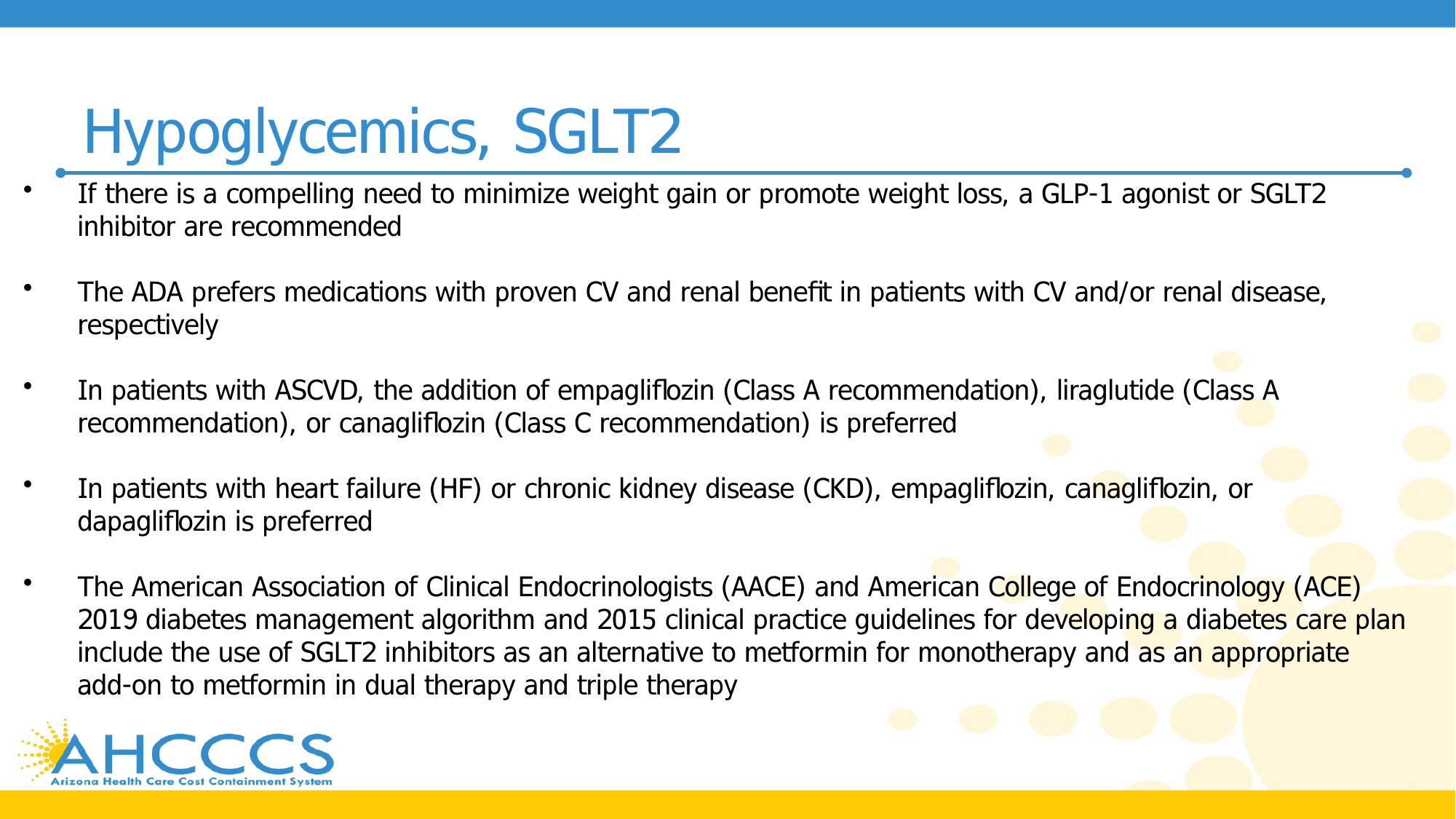

# Hypoglycemics, SGLT2
If there is a compelling need to minimize weight gain or promote weight loss, a GLP-1 agonist or SGLT2 inhibitor are recommended

The ADA prefers medications with proven CV and renal benefit in patients with CV and/or renal disease, respectively

In patients with ASCVD, the addition of empagliflozin (Class A recommendation), liraglutide (Class A recommendation), or canagliflozin (Class C recommendation) is preferred

In patients with heart failure (HF) or chronic kidney disease (CKD), empagliflozin, canagliflozin, or dapagliflozin is preferred

The American Association of Clinical Endocrinologists (AACE) and American College of Endocrinology (ACE) 2019 diabetes management algorithm and 2015 clinical practice guidelines for developing a diabetes care plan include the use of SGLT2 inhibitors as an alternative to metformin for monotherapy and as an appropriate add-on to metformin in dual therapy and triple therapy